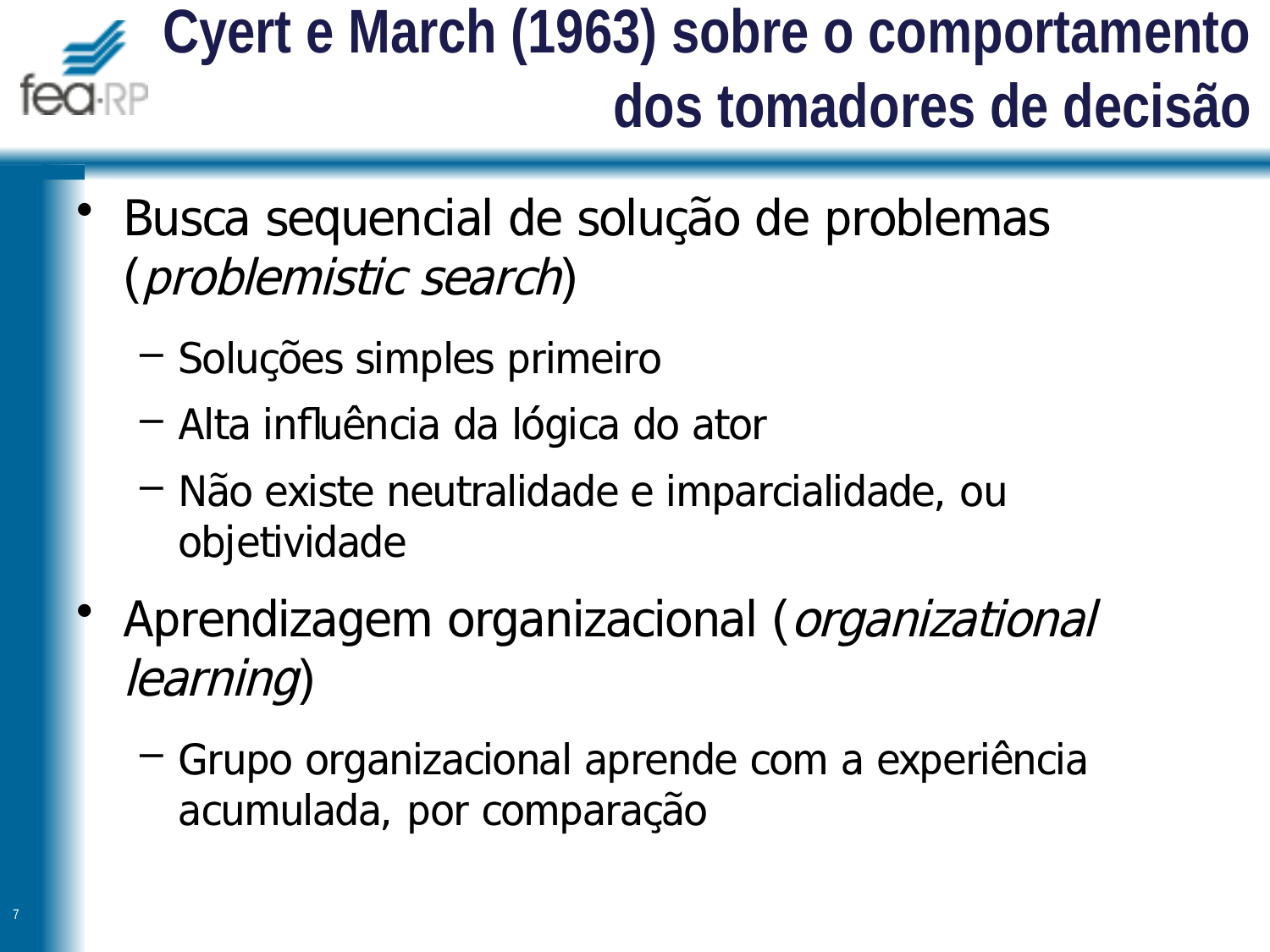

# Cyert e March (1963) sobre o comportamento dos tomadores de decisão
Busca sequencial de solução de problemas (problemistic search)
Soluções simples primeiro
Alta influência da lógica do ator
Não existe neutralidade e imparcialidade, ou objetividade
Aprendizagem organizacional (organizational learning)
Grupo organizacional aprende com a experiência acumulada, por comparação
7